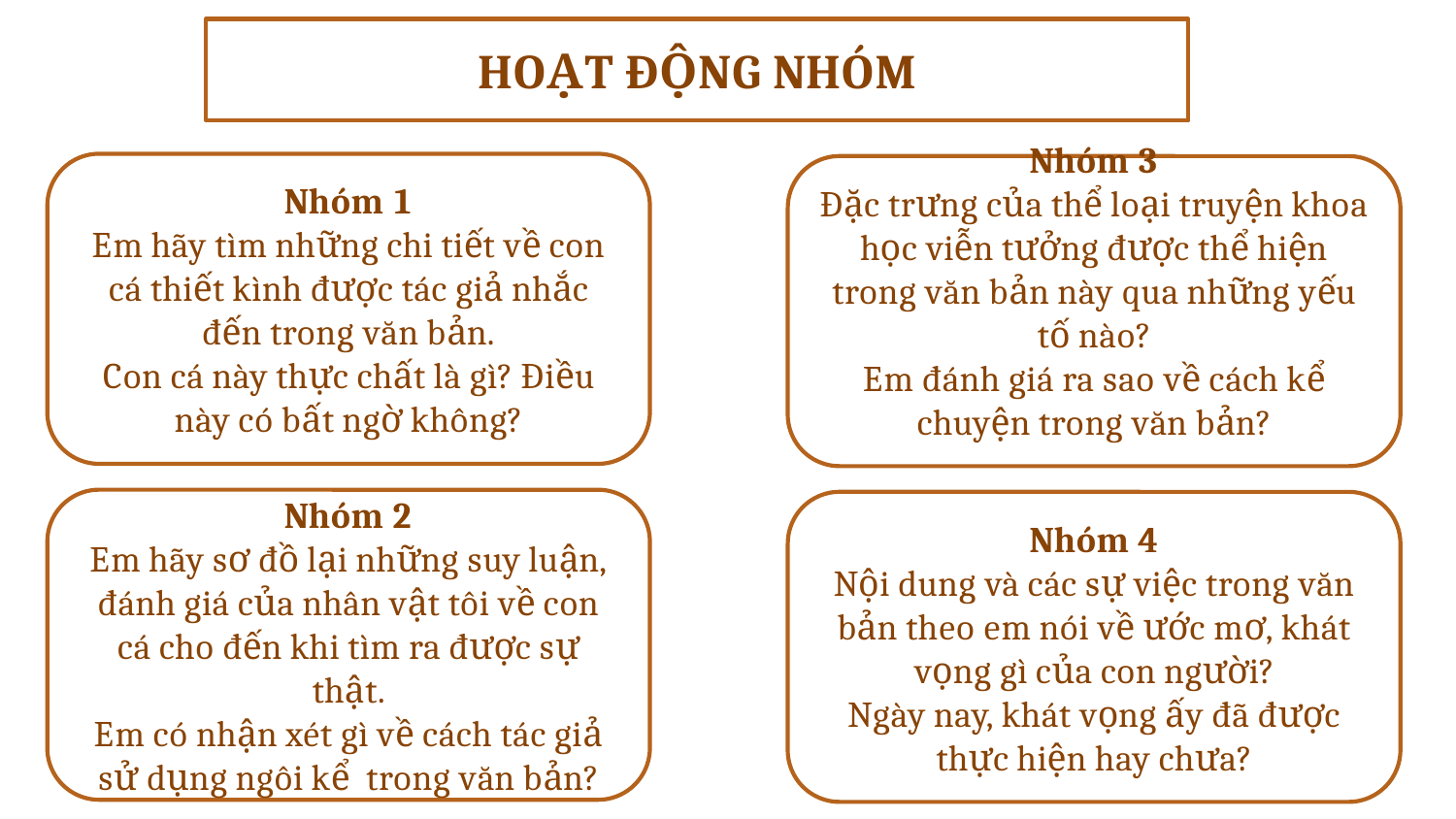

HOẠT ĐỘNG NHÓM
Nhóm 1
Em hãy tìm những chi tiết về con cá thiết kình được tác giả nhắc đến trong văn bản.
Con cá này thực chất là gì? Điều này có bất ngờ không?
Nhóm 3
Đặc trưng của thể loại truyện khoa học viễn tưởng được thể hiện trong văn bản này qua những yếu tố nào?
Em đánh giá ra sao về cách kể chuyện trong văn bản?

Nhóm 2
Em hãy sơ đồ lại những suy luận, đánh giá của nhân vật tôi về con cá cho đến khi tìm ra được sự thật.
Em có nhận xét gì về cách tác giả sử dụng ngôi kể  trong văn bản?
Nhóm 4
Nội dung và các sự việc trong văn bản theo em nói về ước mơ, khát vọng gì của con người?
Ngày nay, khát vọng ấy đã được thực hiện hay chưa?